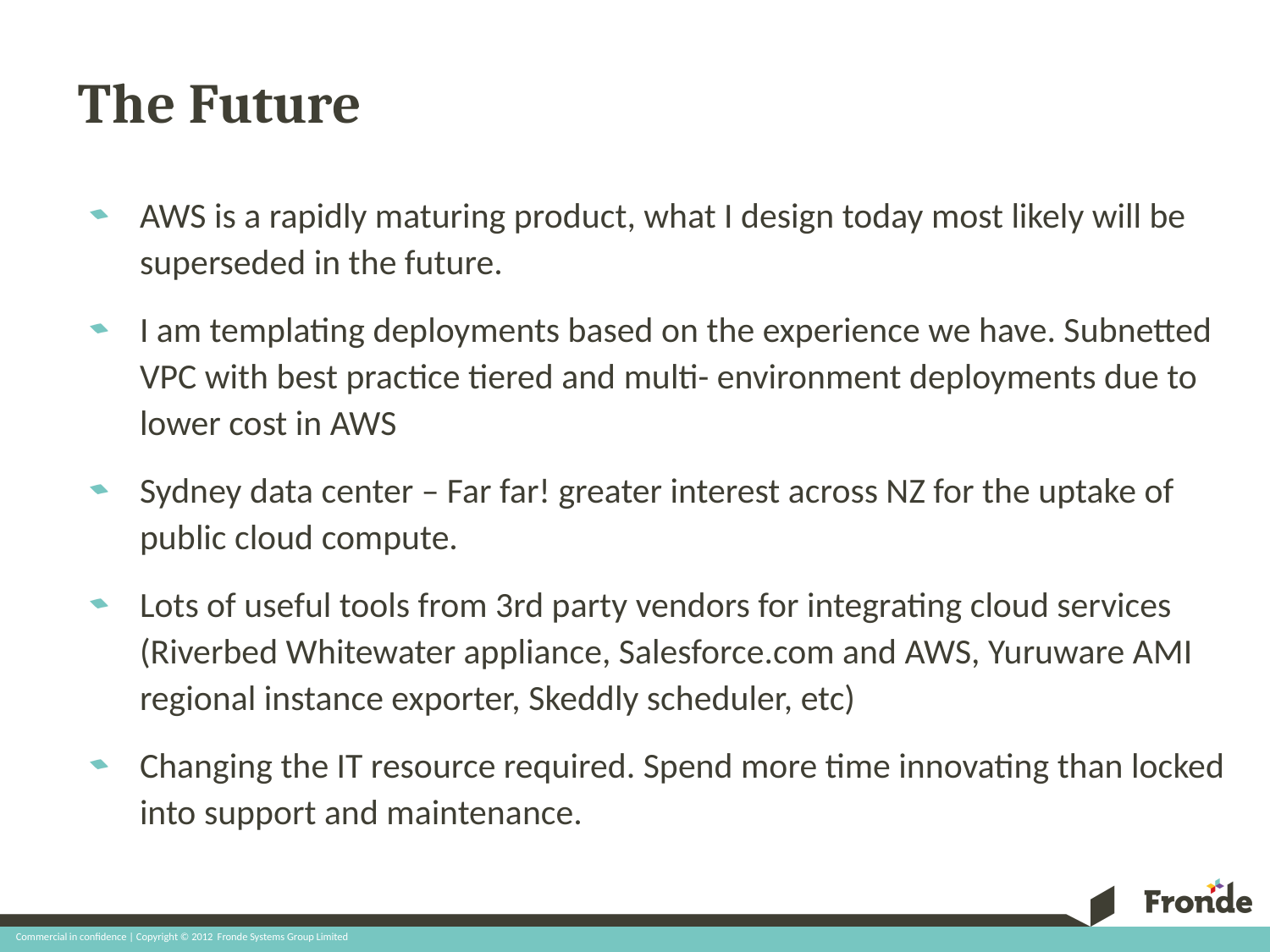

# The Future
AWS is a rapidly maturing product, what I design today most likely will be superseded in the future.
I am templating deployments based on the experience we have. Subnetted VPC with best practice tiered and multi- environment deployments due to lower cost in AWS
Sydney data center – Far far! greater interest across NZ for the uptake of public cloud compute.
Lots of useful tools from 3rd party vendors for integrating cloud services (Riverbed Whitewater appliance, Salesforce.com and AWS, Yuruware AMI regional instance exporter, Skeddly scheduler, etc)
Changing the IT resource required. Spend more time innovating than locked into support and maintenance.

Commercial in confidence | Copyright © 2012  Fronde Systems Group Limited